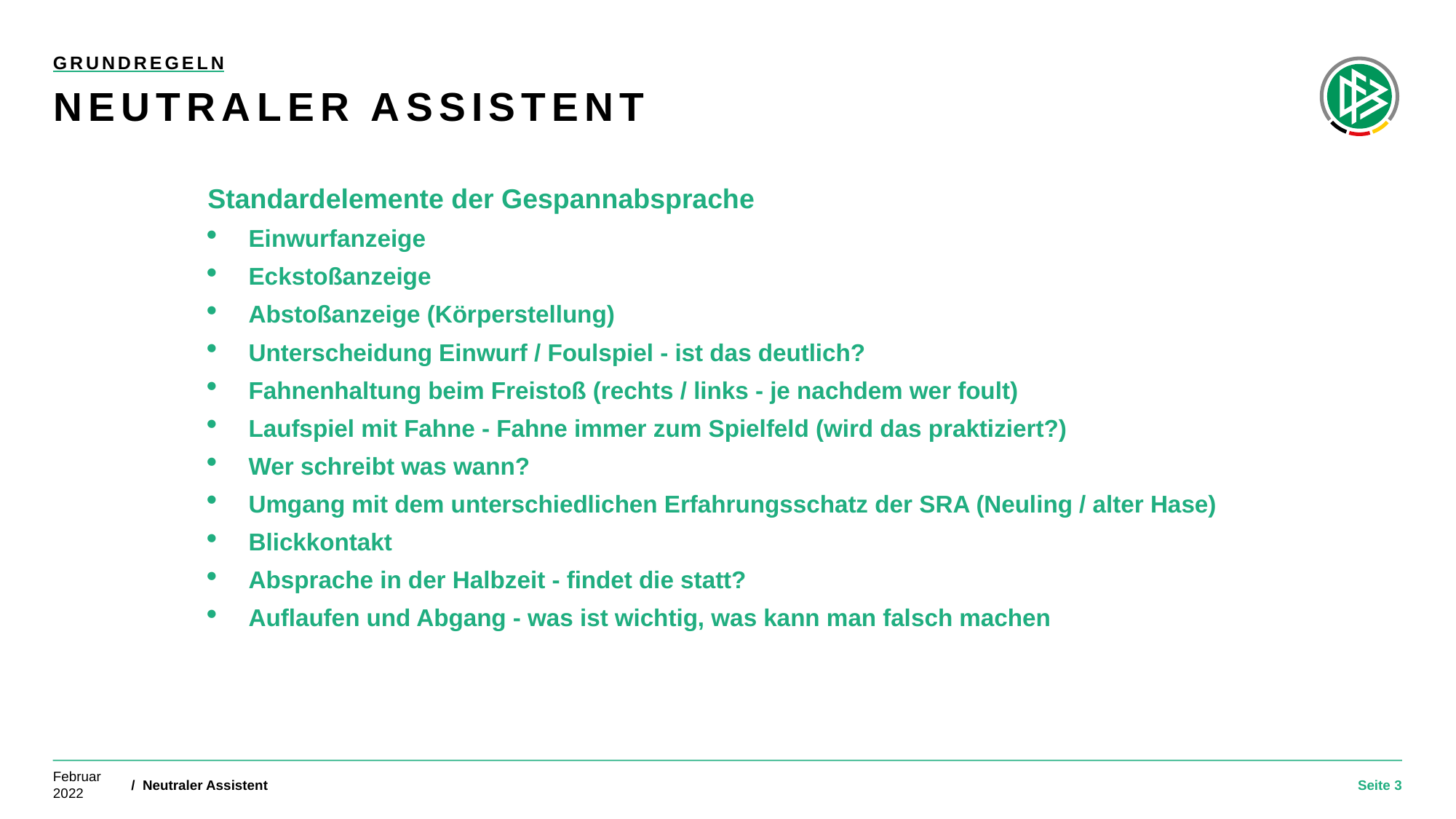

Grundregeln
# neutraler Assistent
Standardelemente der Gespannabsprache
Einwurfanzeige
Eckstoßanzeige
Abstoßanzeige (Körperstellung)
Unterscheidung Einwurf / Foulspiel - ist das deutlich?
Fahnenhaltung beim Freistoß (rechts / links - je nachdem wer foult)
Laufspiel mit Fahne - Fahne immer zum Spielfeld (wird das praktiziert?)
Wer schreibt was wann?
Umgang mit dem unterschiedlichen Erfahrungsschatz der SRA (Neuling / alter Hase)
Blickkontakt
Absprache in der Halbzeit - findet die statt?
Auflaufen und Abgang - was ist wichtig, was kann man falsch machen

Februar 2022
/  Neutraler Assistent
Seite 3